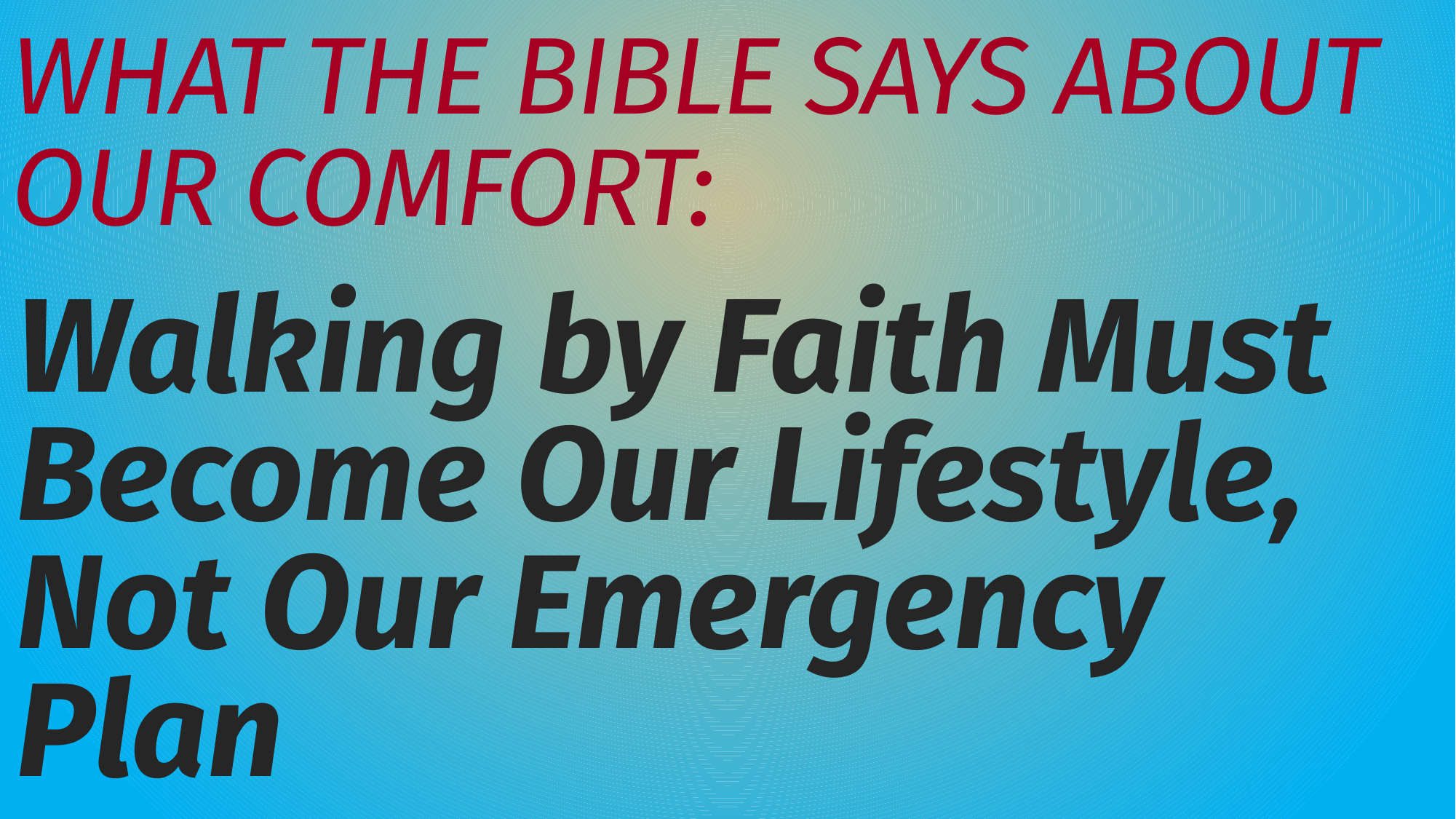

# What the Bible Says About Our Comfort:
Walking by Faith Must Become Our Lifestyle, Not Our Emergency Plan